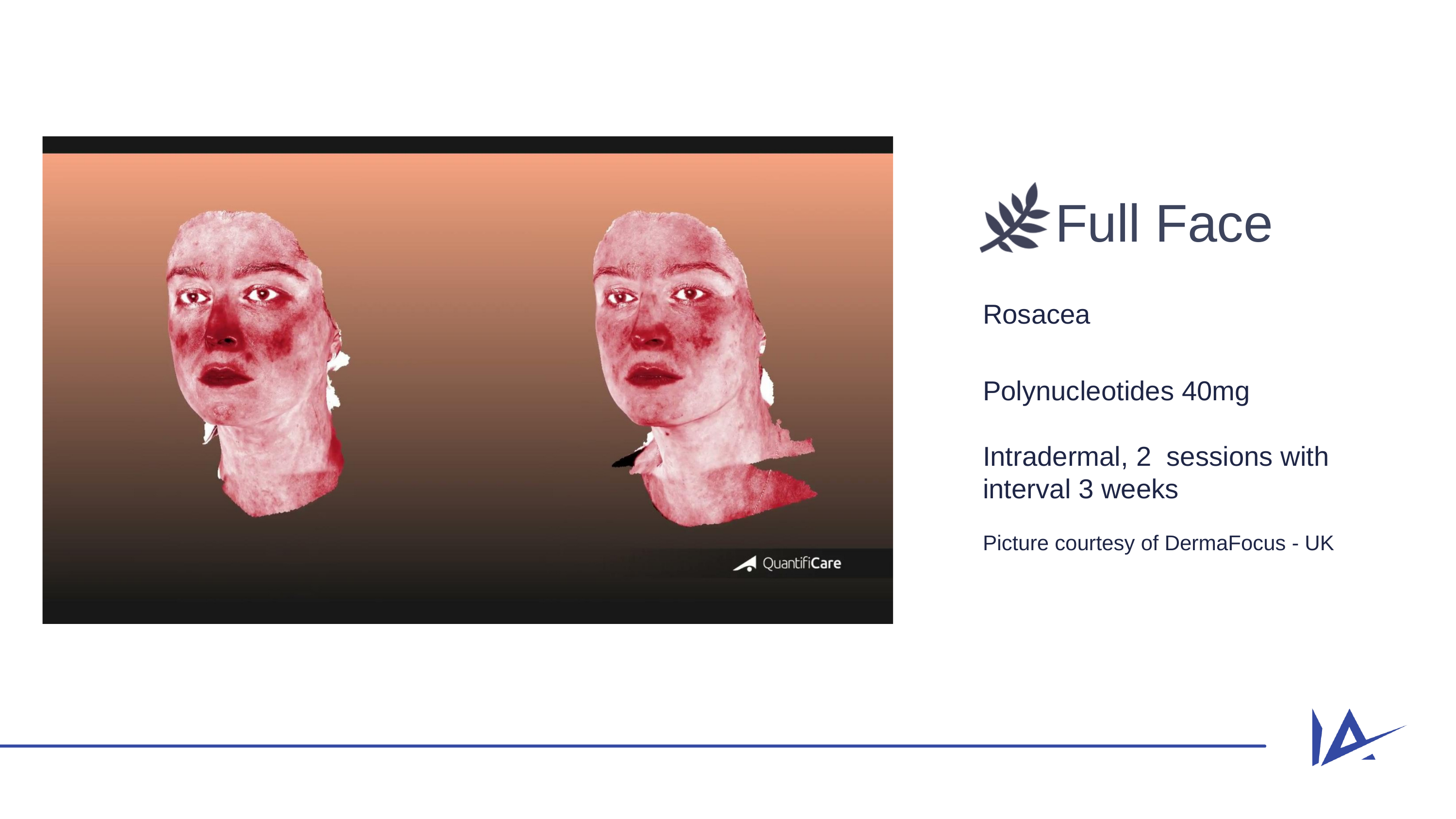

Full Face
Rosacea
Polynucleotides 40mg

Intradermal, 2  sessions with interval 3 weeks

Picture courtesy of DermaFocus - UK